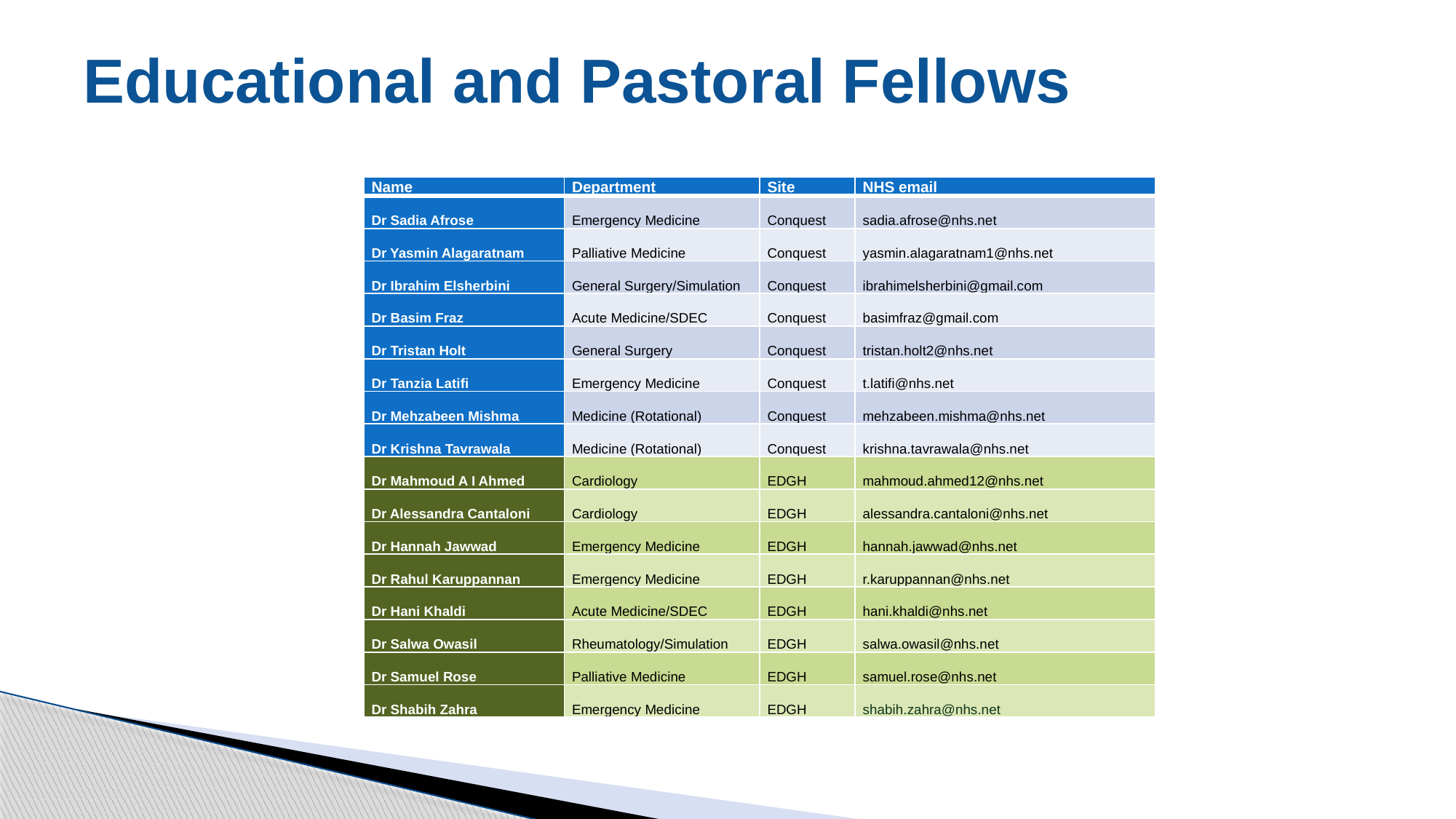

# Educational and Pastoral Fellows
| Name | Department | Site | NHS email |
| --- | --- | --- | --- |
| Dr Sadia Afrose | Emergency Medicine | Conquest | sadia.afrose@nhs.net |
| Dr Yasmin Alagaratnam | Palliative Medicine | Conquest | yasmin.alagaratnam1@nhs.net |
| Dr Ibrahim Elsherbini | General Surgery/Simulation | Conquest | ibrahimelsherbini@gmail.com |
| Dr Basim Fraz | Acute Medicine/SDEC | Conquest | basimfraz@gmail.com |
| Dr Tristan Holt | General Surgery | Conquest | tristan.holt2@nhs.net |
| Dr Tanzia Latifi | Emergency Medicine | Conquest | t.latifi@nhs.net |
| Dr Mehzabeen Mishma | Medicine (Rotational) | Conquest | mehzabeen.mishma@nhs.net |
| Dr Krishna Tavrawala | Medicine (Rotational) | Conquest | krishna.tavrawala@nhs.net |
| Dr Mahmoud A I Ahmed | Cardiology | EDGH | mahmoud.ahmed12@nhs.net |
| Dr Alessandra Cantaloni | Cardiology | EDGH | alessandra.cantaloni@nhs.net |
| Dr Hannah Jawwad | Emergency Medicine | EDGH | hannah.jawwad@nhs.net |
| Dr Rahul Karuppannan | Emergency Medicine | EDGH | r.karuppannan@nhs.net |
| Dr Hani Khaldi | Acute Medicine/SDEC | EDGH | hani.khaldi@nhs.net |
| Dr Salwa Owasil | Rheumatology/Simulation | EDGH | salwa.owasil@nhs.net |
| Dr Samuel Rose | Palliative Medicine | EDGH | samuel.rose@nhs.net |
| Dr Shabih Zahra | Emergency Medicine | EDGH | shabih.zahra@nhs.net |